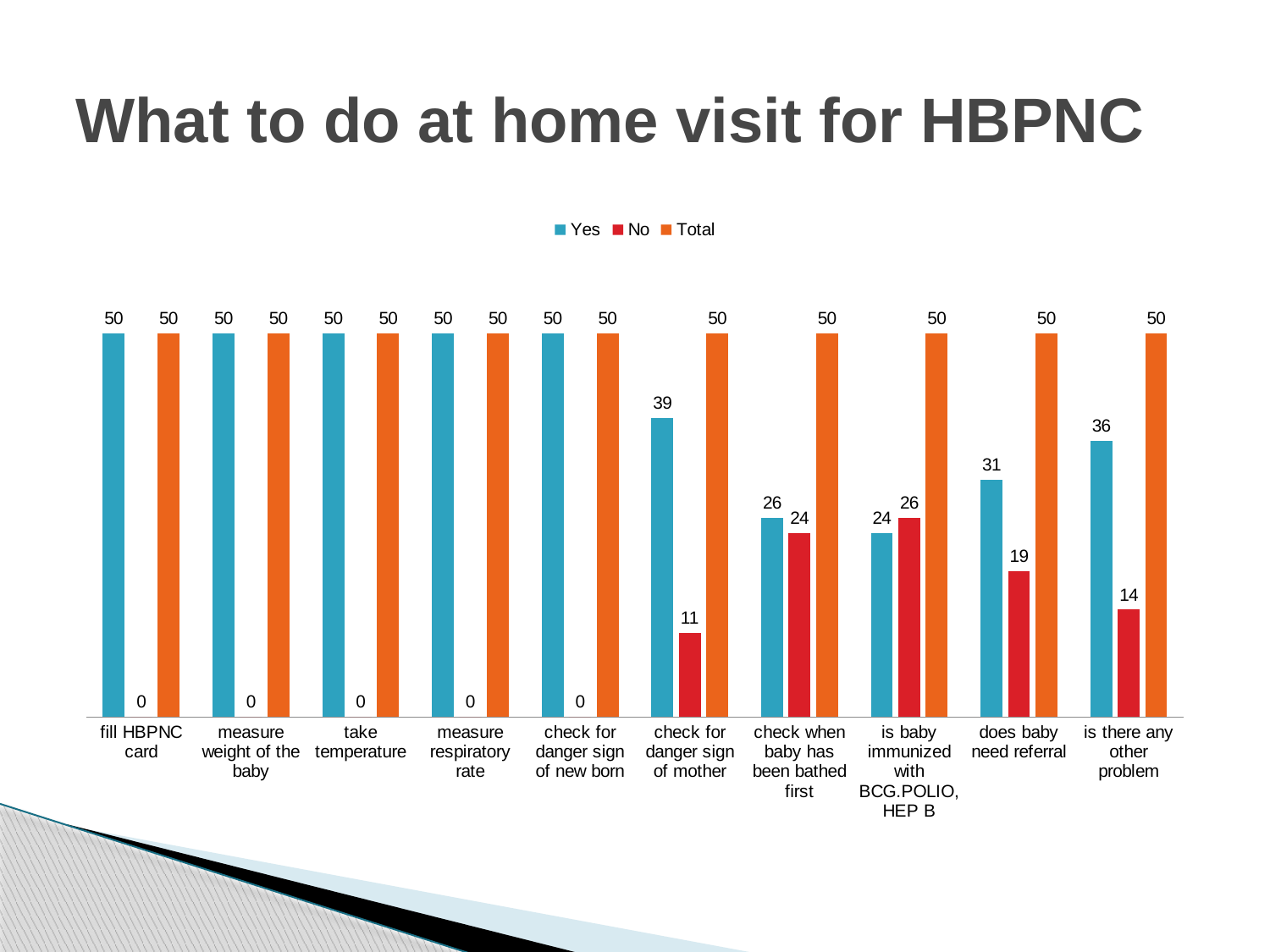

# What to do at home visit for HBPNC

### Chart

| Category | Yes | No | Total |
|---|---|---|---|
| fill HBPNC card | 50.0 | 0.0 | 50.0 |
| measure weight of the baby | 50.0 | 0.0 | 50.0 |
| take temperature | 50.0 | 0.0 | 50.0 |
| measure respiratory rate | 50.0 | 0.0 | 50.0 |
| check for danger sign of new born | 50.0 | 0.0 | 50.0 |
| check for danger sign of mother | 39.0 | 11.0 | 50.0 |
| check when baby has been bathed first | 26.0 | 24.0 | 50.0 |
| is baby immunized with BCG.POLIO,HEP B | 24.0 | 26.0 | 50.0 |
| does baby need referral | 31.0 | 19.0 | 50.0 |
| is there any other problem | 36.0 | 14.0 | 50.0 |